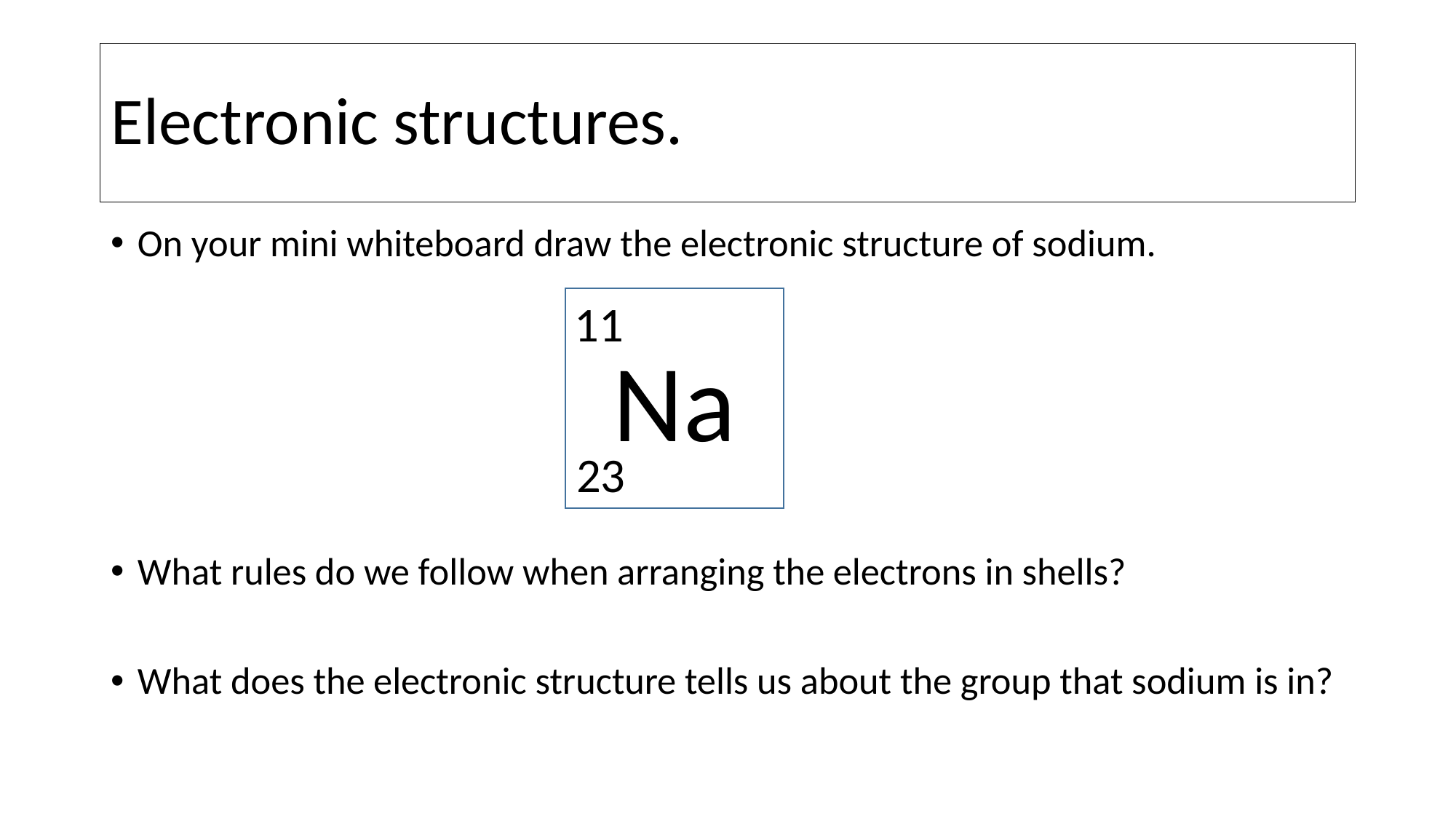

# Electronic structures.
On your mini whiteboard draw the electronic structure of sodium.

What rules do we follow when arranging the electrons in shells?

What does the electronic structure tells us about the group that sodium is in?
11
Na
23